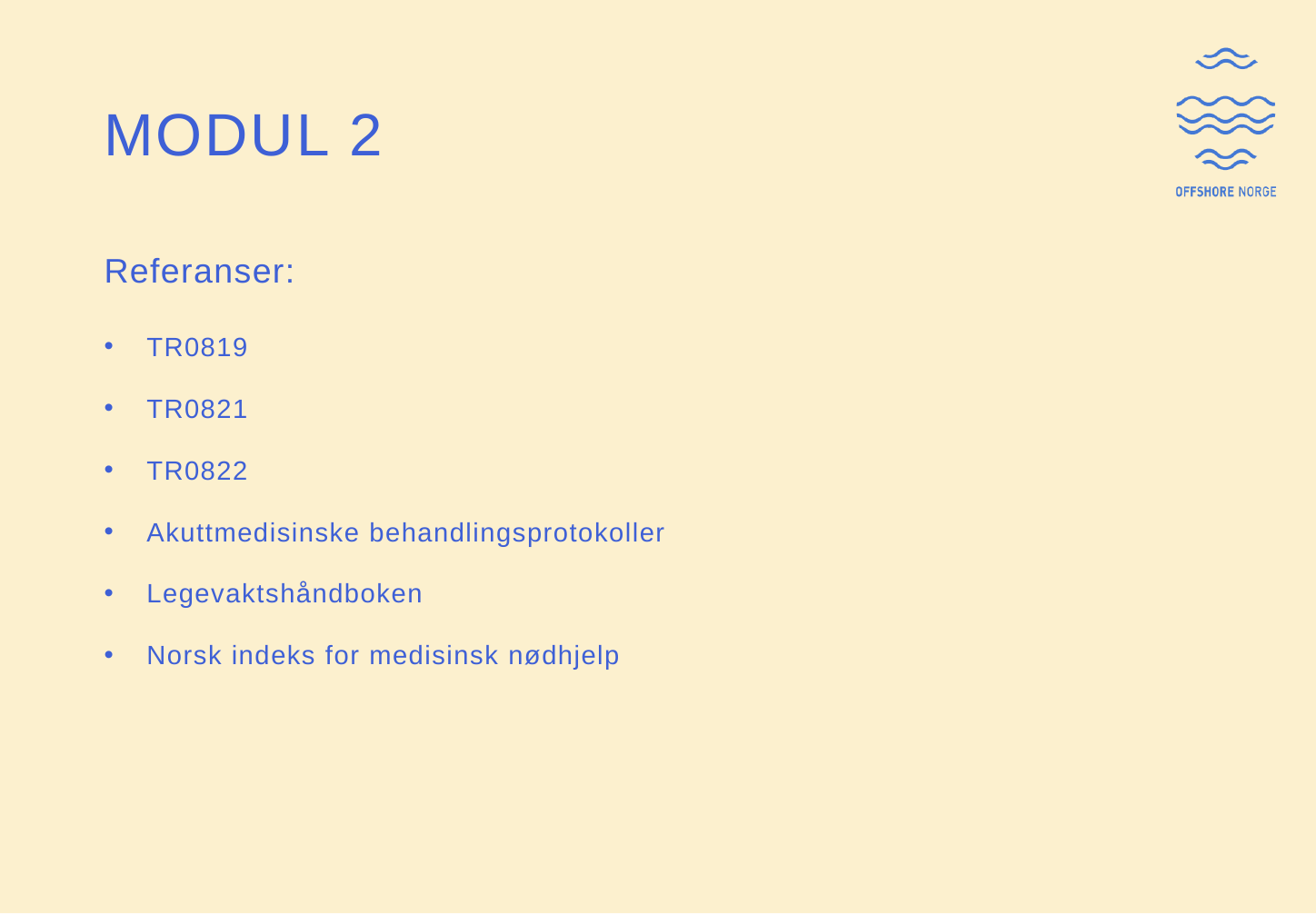

# Modul 2
Referanser:
TR0819
TR0821
TR0822
Akuttmedisinske behandlingsprotokoller
Legevaktshåndboken
Norsk indeks for medisinsk nødhjelp